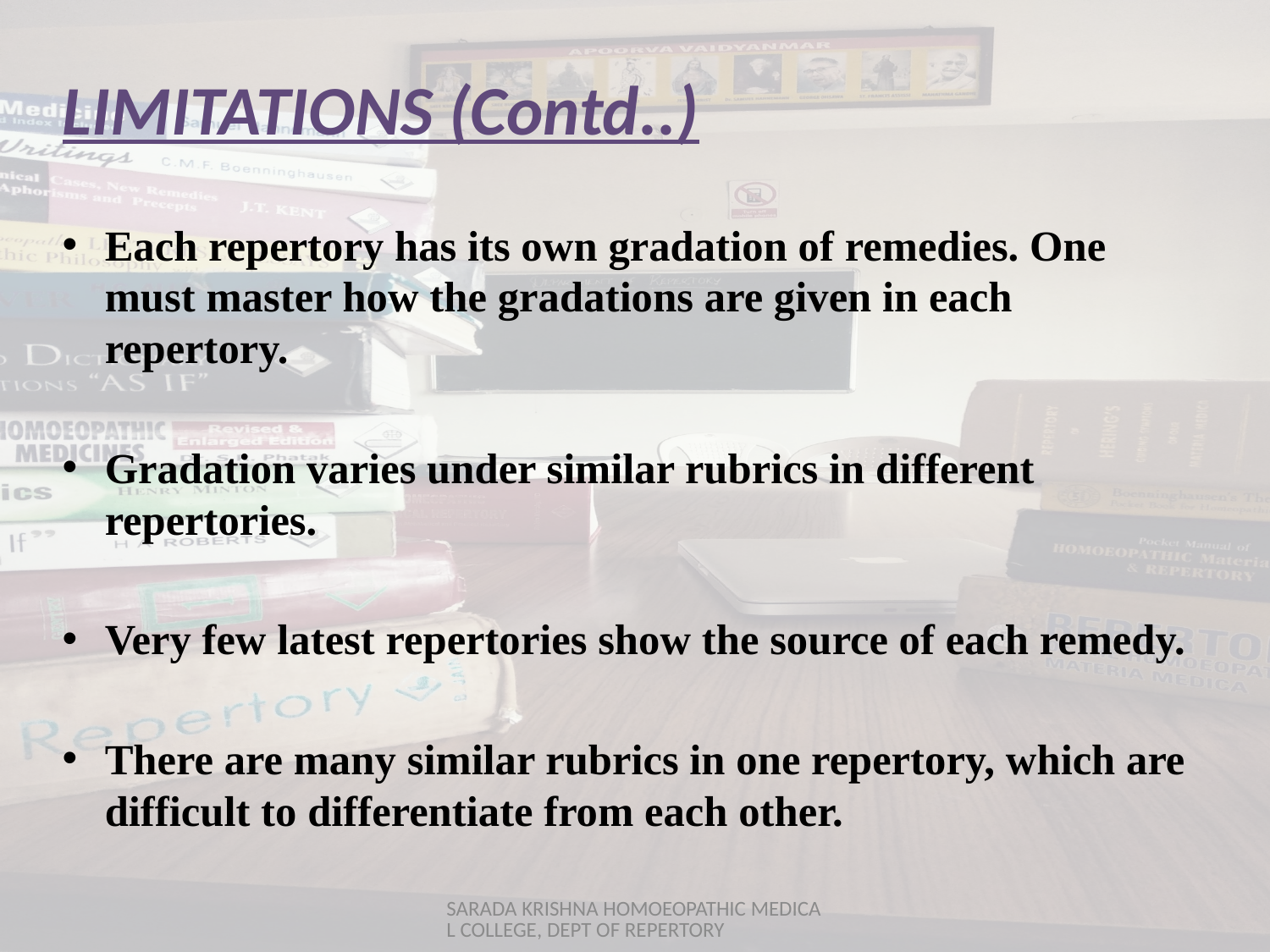

LIMITATIONS (Contd..)

Each repertory has its own gradation of remedies. One must master how the gradations are given in each repertory.

Gradation varies under similar rubrics in different repertories.

Very few latest repertories show the source of each remedy.

There are many similar rubrics in one repertory, which are difficult to differentiate from each other.

SARADA KRISHNA HOMOEOPATHIC MEDICAL COLLEGE, DEPT OF REPERTORY